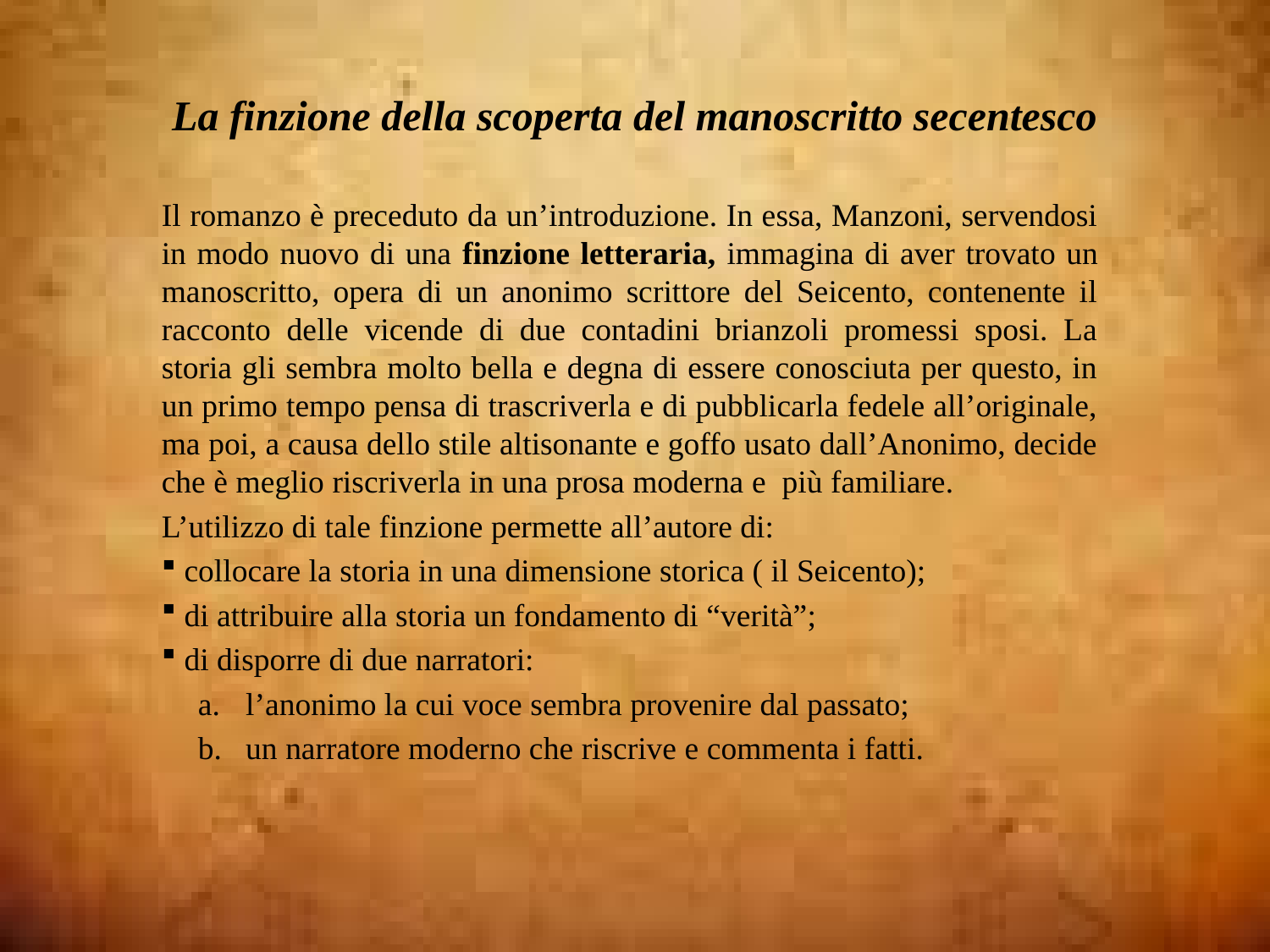

# La finzione della scoperta del manoscritto secentesco
Il romanzo è preceduto da un’introduzione. In essa, Manzoni, servendosi in modo nuovo di una finzione letteraria, immagina di aver trovato un manoscritto, opera di un anonimo scrittore del Seicento, contenente il racconto delle vicende di due contadini brianzoli promessi sposi. La storia gli sembra molto bella e degna di essere conosciuta per questo, in un primo tempo pensa di trascriverla e di pubblicarla fedele all’originale, ma poi, a causa dello stile altisonante e goffo usato dall’Anonimo, decide che è meglio riscriverla in una prosa moderna e  più familiare.
L’utilizzo di tale finzione permette all’autore di:
 collocare la storia in una dimensione storica ( il Seicento);
 di attribuire alla storia un fondamento di “verità”;
 di disporre di due narratori:
l’anonimo la cui voce sembra provenire dal passato;
un narratore moderno che riscrive e commenta i fatti.